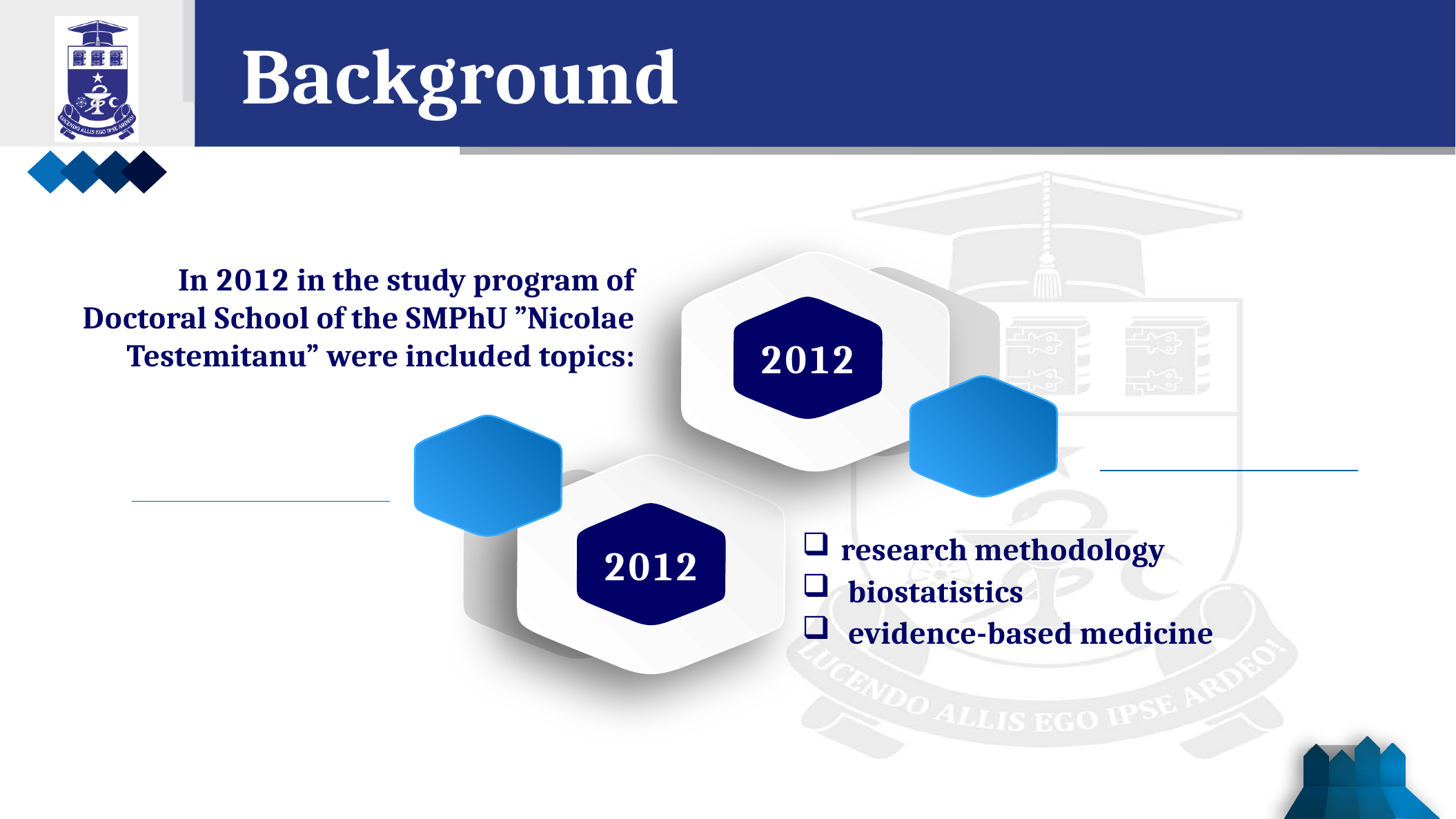

Background

In 2012 in the study program of Doctoral School of the SMPhU ”Nicolae Testemitanu” were included topics:

2012

2012
research methodology
 biostatistics
 evidence-based medicine